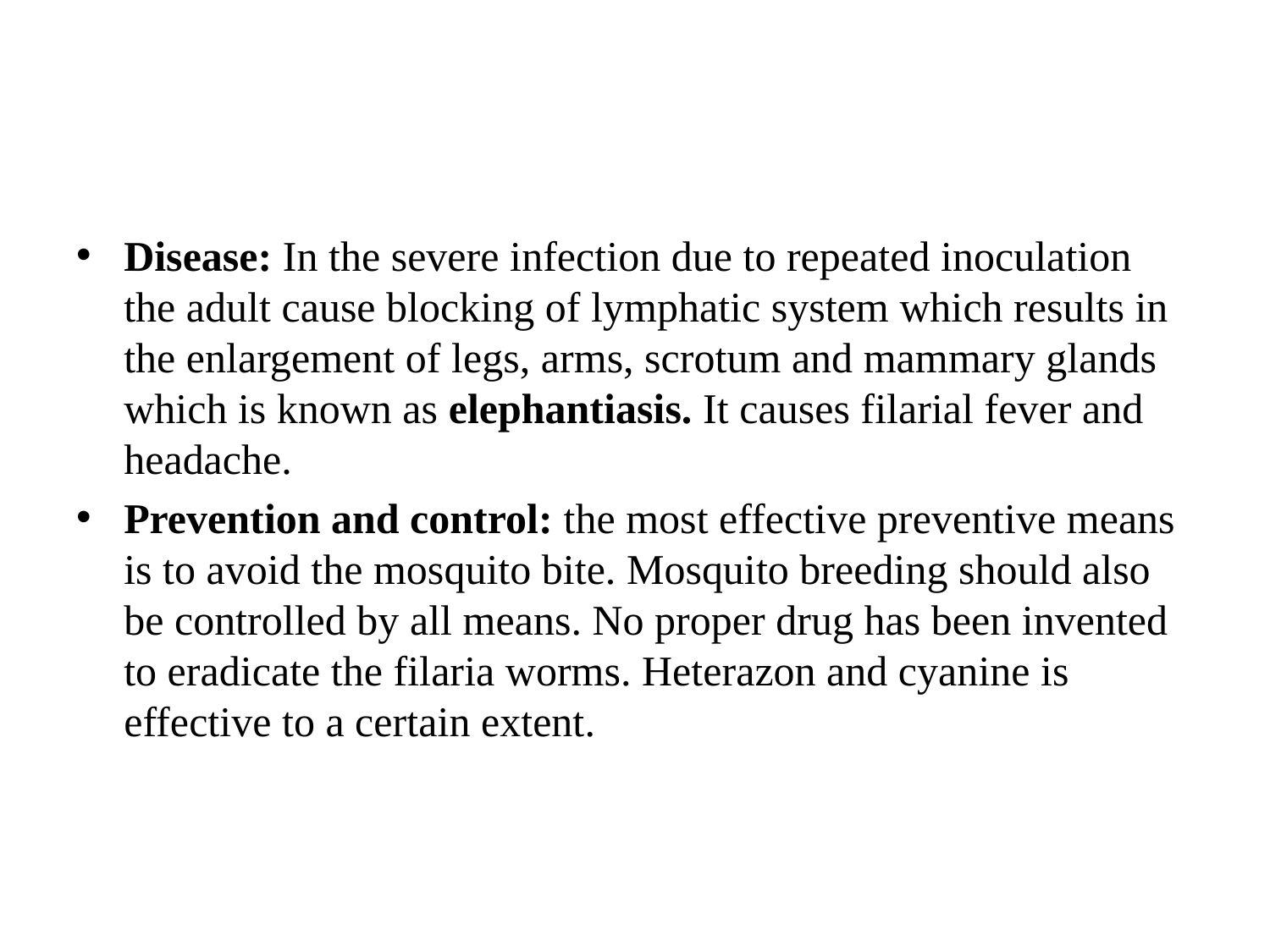

#
Disease: In the severe infection due to repeated inoculation the adult cause blocking of lymphatic system which results in the enlargement of legs, arms, scrotum and mammary glands which is known as elephantiasis. It causes filarial fever and headache.
Prevention and control: the most effective preventive means is to avoid the mosquito bite. Mosquito breeding should also be controlled by all means. No proper drug has been invented to eradicate the filaria worms. Heterazon and cyanine is effective to a certain extent.